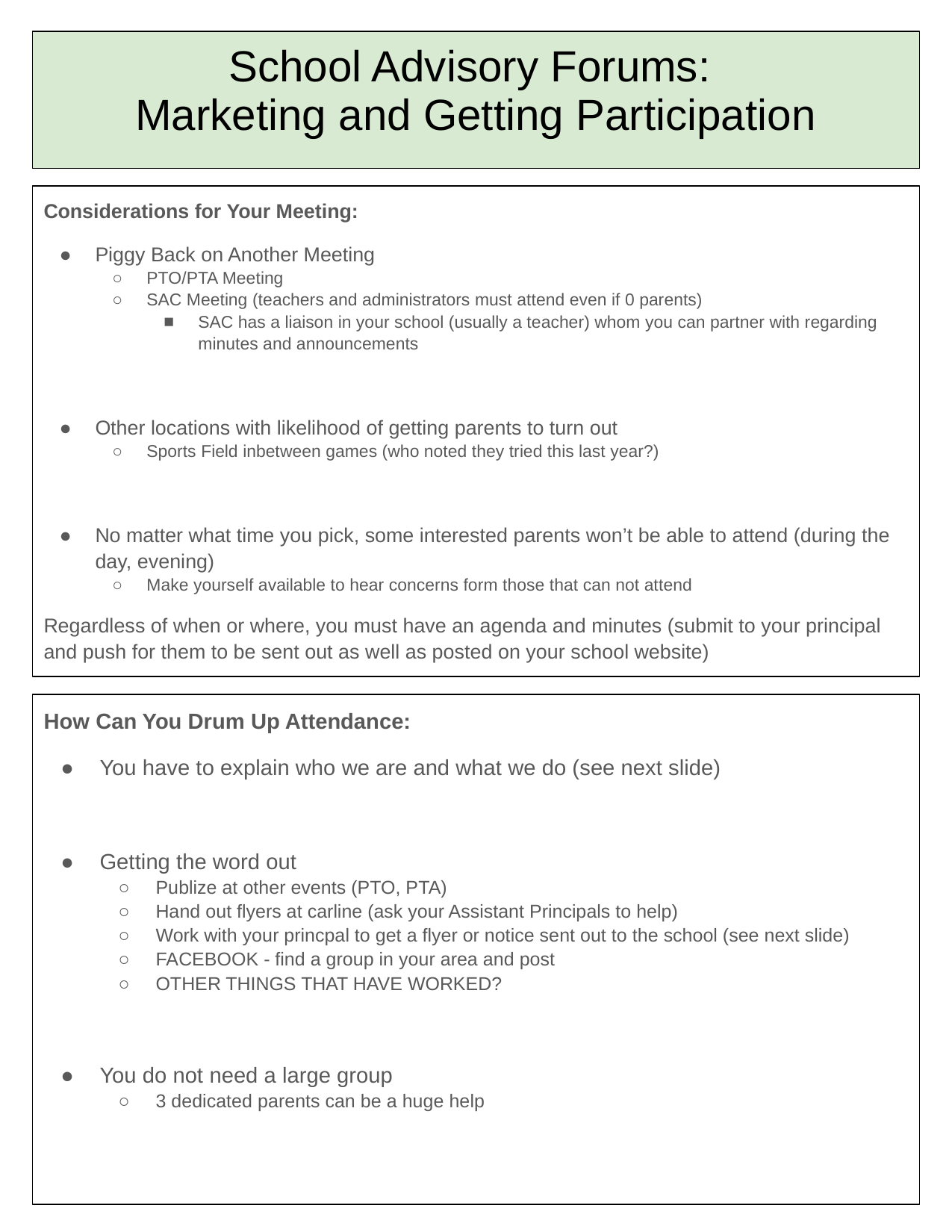

# School Advisory Forums:
Marketing and Getting Participation
Considerations for Your Meeting:
Piggy Back on Another Meeting
PTO/PTA Meeting
SAC Meeting (teachers and administrators must attend even if 0 parents)
SAC has a liaison in your school (usually a teacher) whom you can partner with regarding minutes and announcements

Other locations with likelihood of getting parents to turn out
Sports Field inbetween games (who noted they tried this last year?)

No matter what time you pick, some interested parents won’t be able to attend (during the day, evening)
Make yourself available to hear concerns form those that can not attend
Regardless of when or where, you must have an agenda and minutes (submit to your principal and push for them to be sent out as well as posted on your school website)
How Can You Drum Up Attendance:
You have to explain who we are and what we do (see next slide)

Getting the word out
Publize at other events (PTO, PTA)
Hand out flyers at carline (ask your Assistant Principals to help)
Work with your princpal to get a flyer or notice sent out to the school (see next slide)
FACEBOOK - find a group in your area and post
OTHER THINGS THAT HAVE WORKED?

You do not need a large group
3 dedicated parents can be a huge help